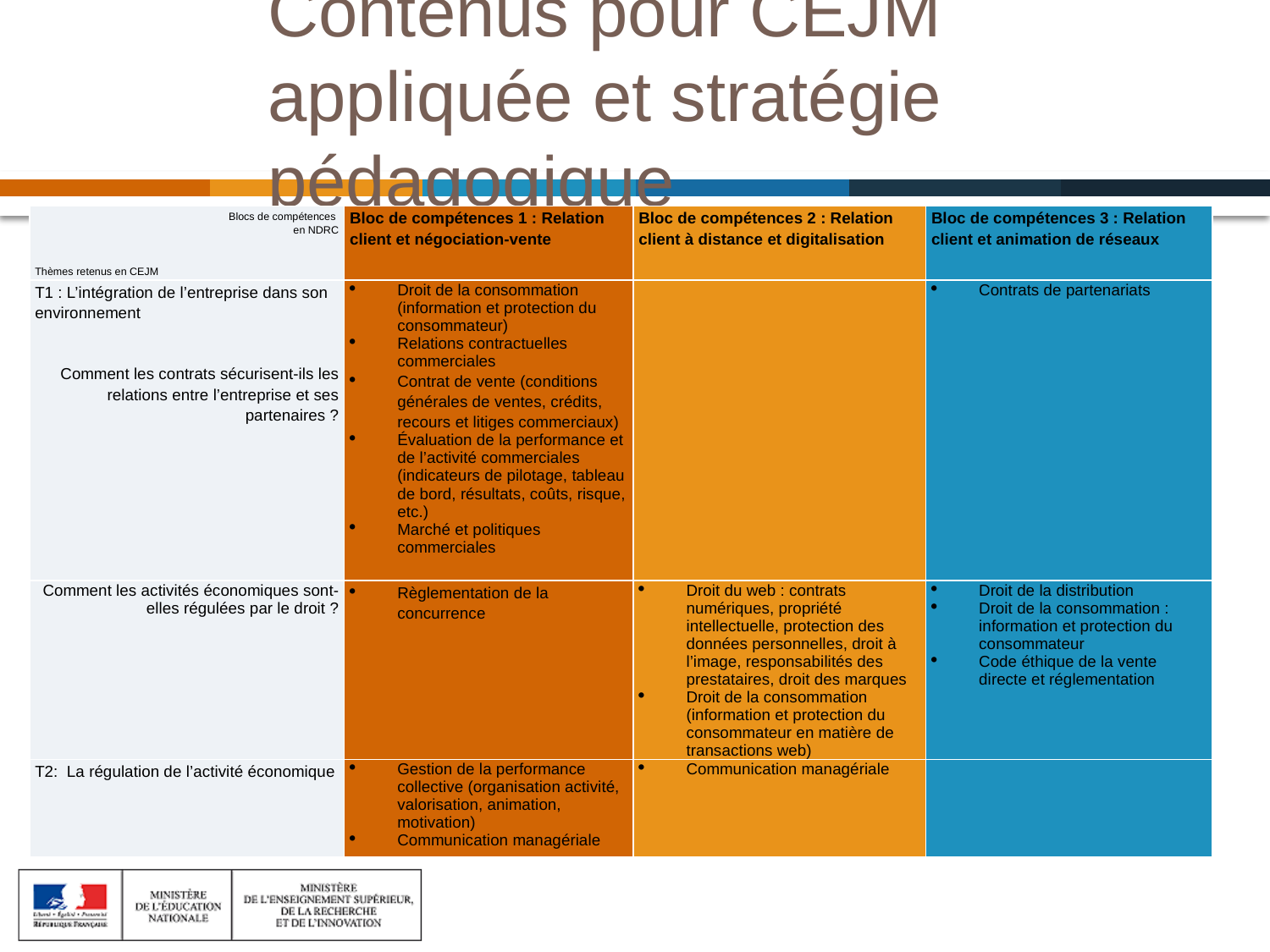

# Contenus pour CEJM appliquée et stratégie pédagogique
| Blocs de compétences en NDRC     Thèmes retenus en CEJM | Bloc de compétences 1 : Relation client et négociation-vente | Bloc de compétences 2 : Relation client à distance et digitalisation | Bloc de compétences 3 : Relation client et animation de réseaux |
| --- | --- | --- | --- |
| T1 : L’intégration de l’entreprise dans son environnement Comment les contrats sécurisent-ils les relations entre l’entreprise et ses partenaires ? | Droit de la consommation (information et protection du consommateur) Relations contractuelles commerciales Contrat de vente (conditions générales de ventes, crédits, recours et litiges commerciaux) Évaluation de la performance et de l’activité commerciales (indicateurs de pilotage, tableau de bord, résultats, coûts, risque, etc.) Marché et politiques commerciales |  | Contrats de partenariats |
| Comment les activités économiques sont-elles régulées par le droit ? | Règlementation de la concurrence | Droit du web : contrats numériques, propriété intellectuelle, protection des données personnelles, droit à l’image, responsabilités des prestataires, droit des marques Droit de la consommation (information et protection du consommateur en matière de transactions web) | Droit de la distribution Droit de la consommation : information et protection du consommateur Code éthique de la vente directe et réglementation |
| T2: La régulation de l’activité économique | Gestion de la performance collective (organisation activité, valorisation, animation, motivation) Communication managériale | Communication managériale |  |